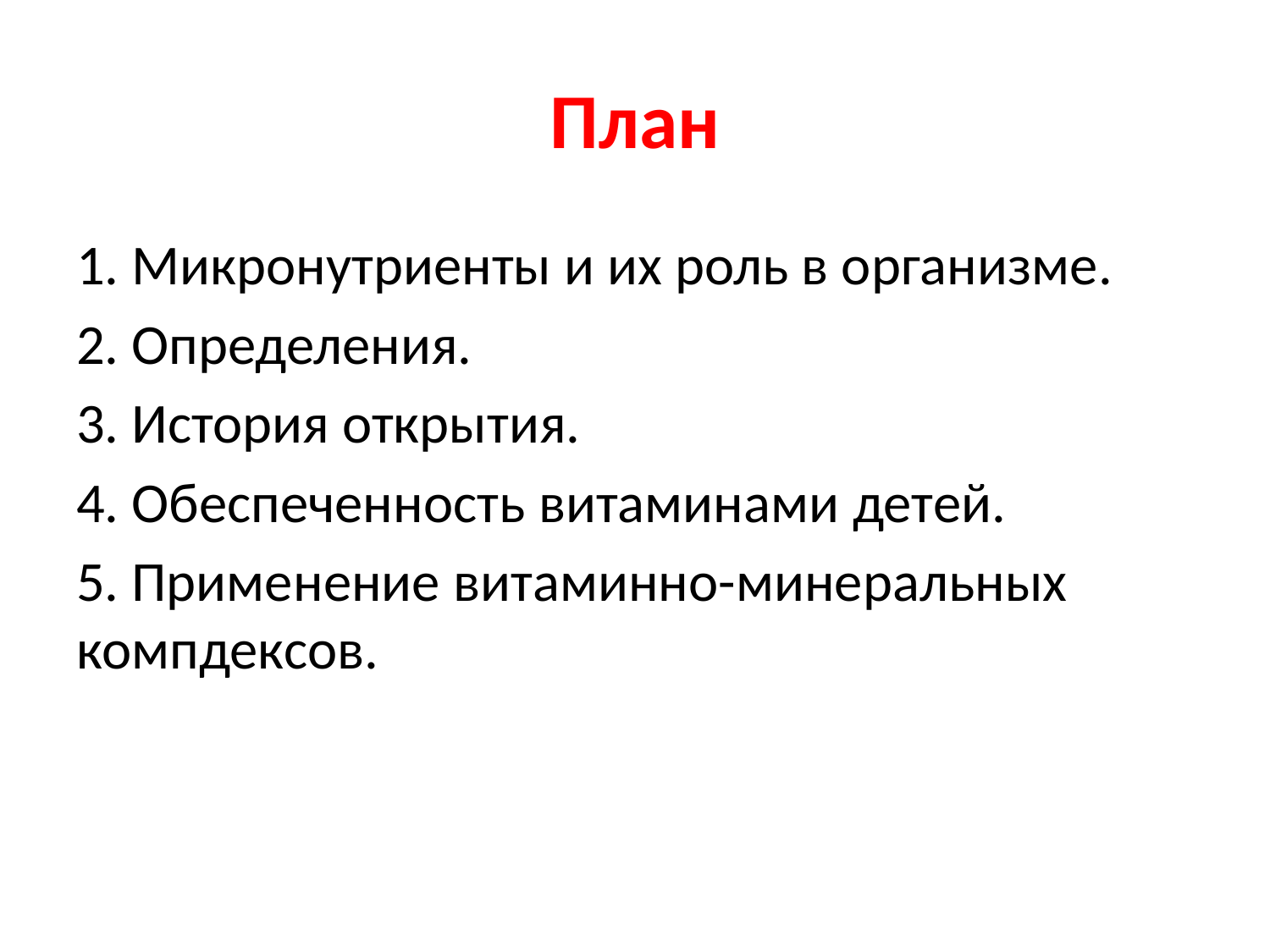

# План
1. Микронутриенты и их роль в организме.
2. Определения.
3. История открытия.
4. Обеспеченность витаминами детей.
5. Применение витаминно-минеральных компдексов.